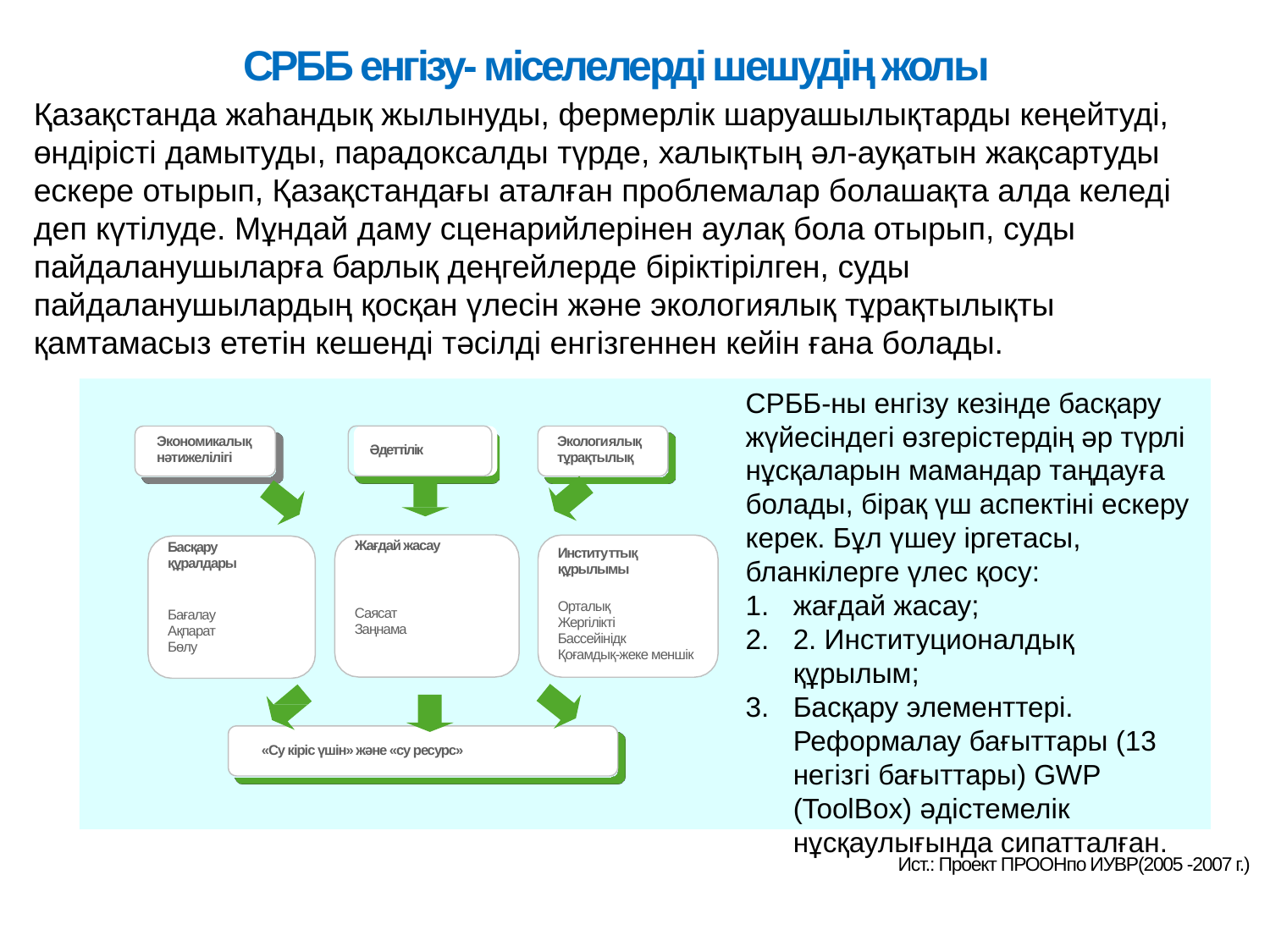

СРББ енгізу- міселелерді шешудің жолы
Қазақстанда жаһандық жылынуды, фермерлік шаруашылықтарды кеңейтуді, өндірісті дамытуды, парадоксалды түрде, халықтың әл-ауқатын жақсартуды ескере отырып, Қазақстандағы аталған проблемалар болашақта алда келеді деп күтілуде. Мұндай даму сценарийлерінен аулақ бола отырып, суды пайдаланушыларға барлық деңгейлерде біріктірілген, суды пайдаланушылардың қосқан үлесін және экологиялық тұрақтылықты қамтамасыз ететін кешенді тәсілді енгізгеннен кейін ғана болады.

СРББ-ны енгізу кезінде басқару жүйесіндегі өзгерістердің әр түрлі нұсқаларын мамандар таңдауға болады, бірақ үш аспектіні ескеру керек. Бұл үшеу іргетасы, бланкілерге үлес қосу:
жағдай жасау;
2. Институционалдық құрылым;
Басқару элементтері. Реформалау бағыттары (13 негізгі бағыттары) GWP (ToolBox) әдістемелік нұсқаулығында сипатталған.

Экономикалық нәтижелілігі
Экологиялық тұрақтылық

Әдеттілік

Жағдай жасау
Басқару құралдары
Институттық құрылымы
Орталық
Жергілікті
Бассейінідк
Қоғамдық-жеке меншік
Саясат
Заңнама
Бағалау
Ақпарат
Бөлу

«Су кіріс үшін» және «су ресурс»
Ист.: Проект ПРООНпо ИУВР(2005 -2007 г.)